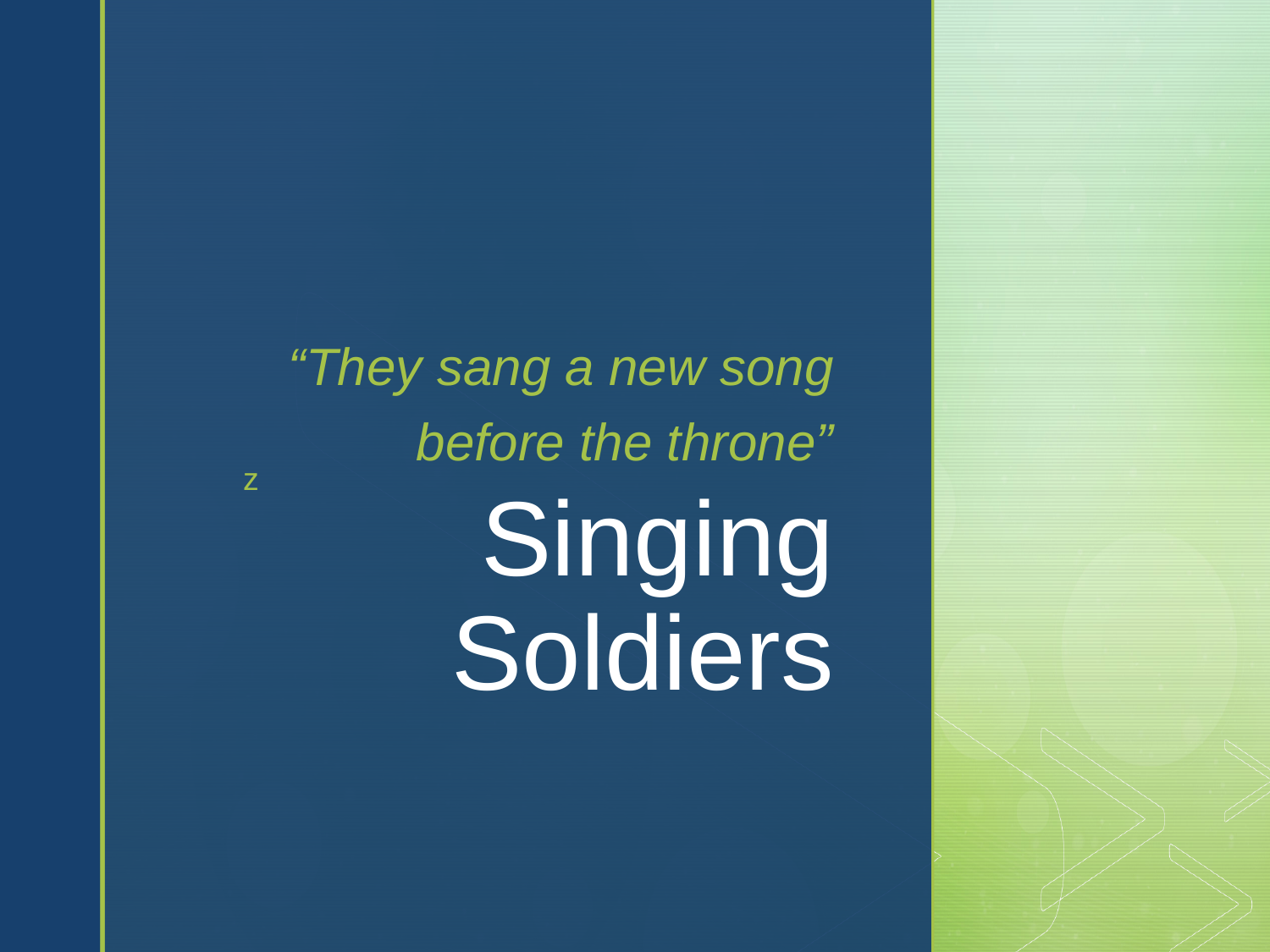

“They sang a new song before the throne”
# Singing Soldiers